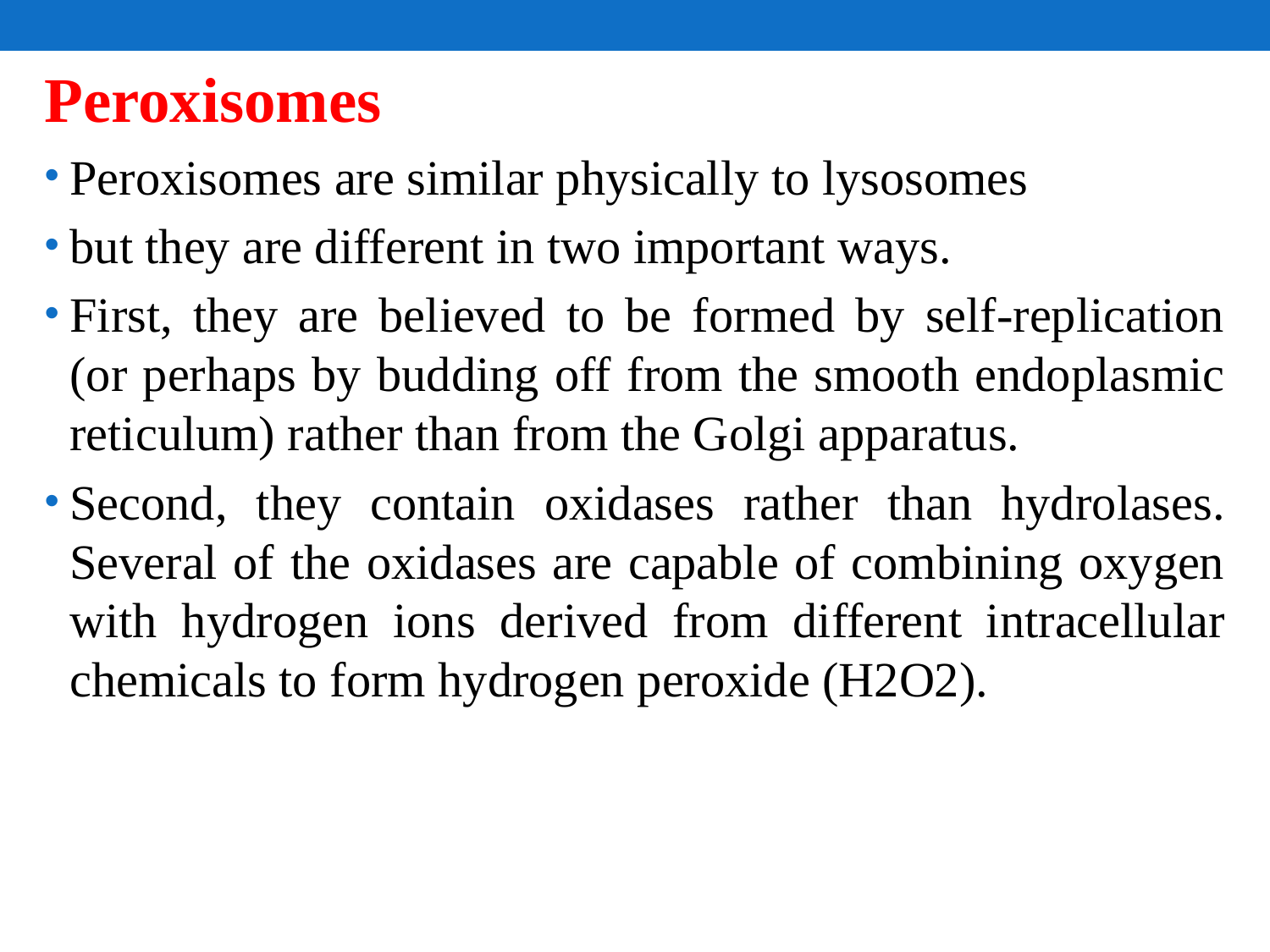

Peroxisomes
Peroxisomes are similar physically to lysosomes
but they are different in two important ways.
First, they are believed to be formed by self-replication (or perhaps by budding off from the smooth endoplasmic reticulum) rather than from the Golgi apparatus.
Second, they contain oxidases rather than hydrolases. Several of the oxidases are capable of combining oxygen with hydrogen ions derived from different intracellular chemicals to form hydrogen peroxide (H2O2).